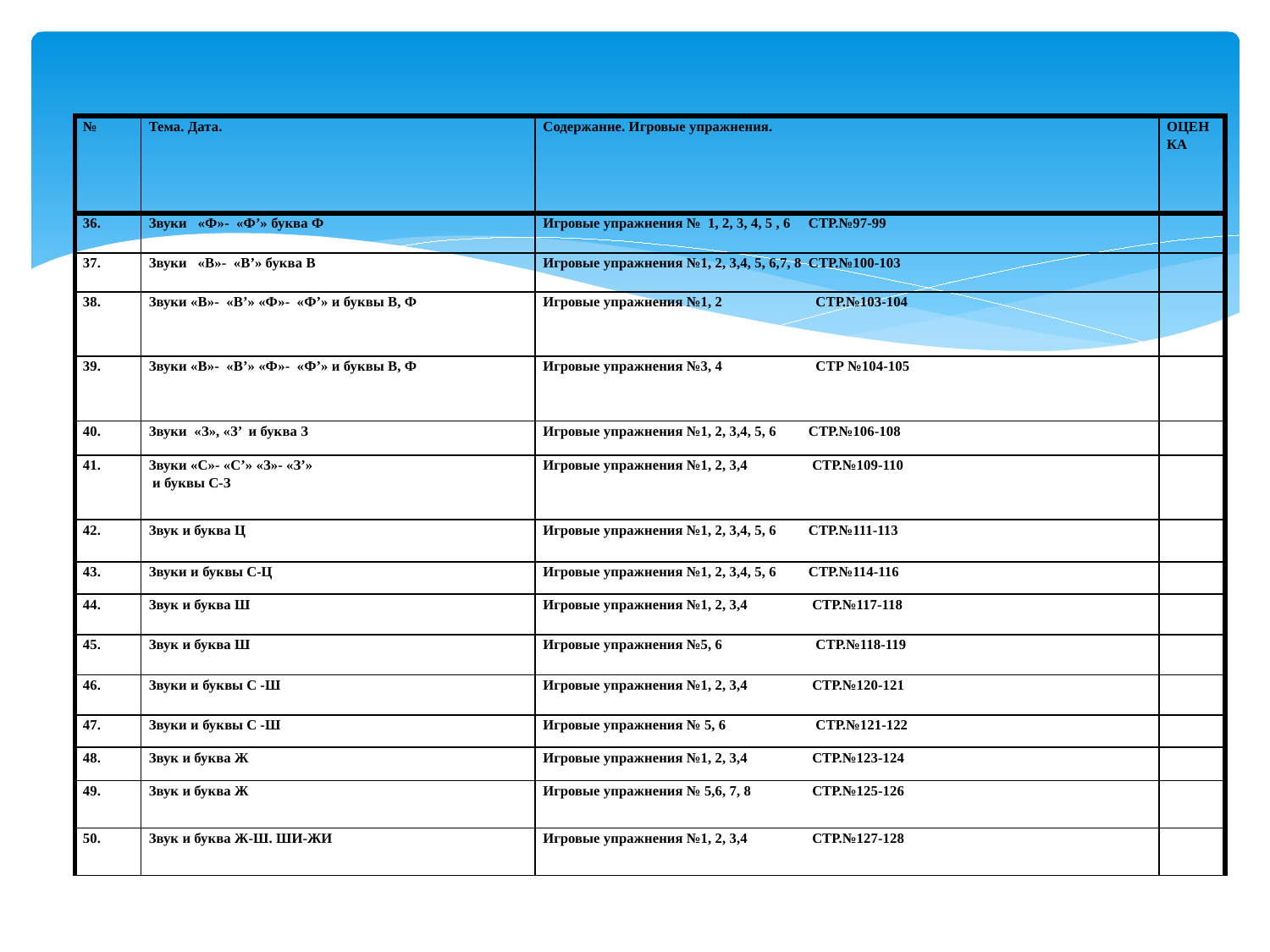

#
| № | Тема. Дата. | Содержание. Игровые упражнения. | ОЦЕНКА |
| --- | --- | --- | --- |
| 36. | Звуки «Ф»- «Ф’» буква Ф | Игровые упражнения № 1, 2, 3, 4, 5 , 6 СТР.№97-99 |  |
| 37. | Звуки «В»- «В’» буква В | Игровые упражнения №1, 2, 3,4, 5, 6,7, 8 СТР.№100-103 |  |
| 38. | Звуки «В»- «В’» «Ф»- «Ф’» и буквы В, Ф | Игровые упражнения №1, 2 СТР.№103-104 |  |
| 39. | Звуки «В»- «В’» «Ф»- «Ф’» и буквы В, Ф | Игровые упражнения №3, 4 СТР №104-105 |  |
| 40. | Звуки «З», «З’ и буква З | Игровые упражнения №1, 2, 3,4, 5, 6 СТР.№106-108 |  |
| 41. | Звуки «С»- «С’» «З»- «З’» и буквы С-З | Игровые упражнения №1, 2, 3,4 СТР.№109-110 |  |
| 42. | Звук и буква Ц | Игровые упражнения №1, 2, 3,4, 5, 6 СТР.№111-113 |  |
| 43. | Звуки и буквы С-Ц | Игровые упражнения №1, 2, 3,4, 5, 6 СТР.№114-116 |  |
| 44. | Звук и буква Ш | Игровые упражнения №1, 2, 3,4 СТР.№117-118 |  |
| 45. | Звук и буква Ш | Игровые упражнения №5, 6 СТР.№118-119 |  |
| 46. | Звуки и буквы С -Ш | Игровые упражнения №1, 2, 3,4 СТР.№120-121 |  |
| 47. | Звуки и буквы С -Ш | Игровые упражнения № 5, 6 СТР.№121-122 |  |
| 48. | Звук и буква Ж | Игровые упражнения №1, 2, 3,4 СТР.№123-124 |  |
| 49. | Звук и буква Ж | Игровые упражнения № 5,6, 7, 8 СТР.№125-126 |  |
| 50. | Звук и буква Ж-Ш. ШИ-ЖИ | Игровые упражнения №1, 2, 3,4 СТР.№127-128 |  |